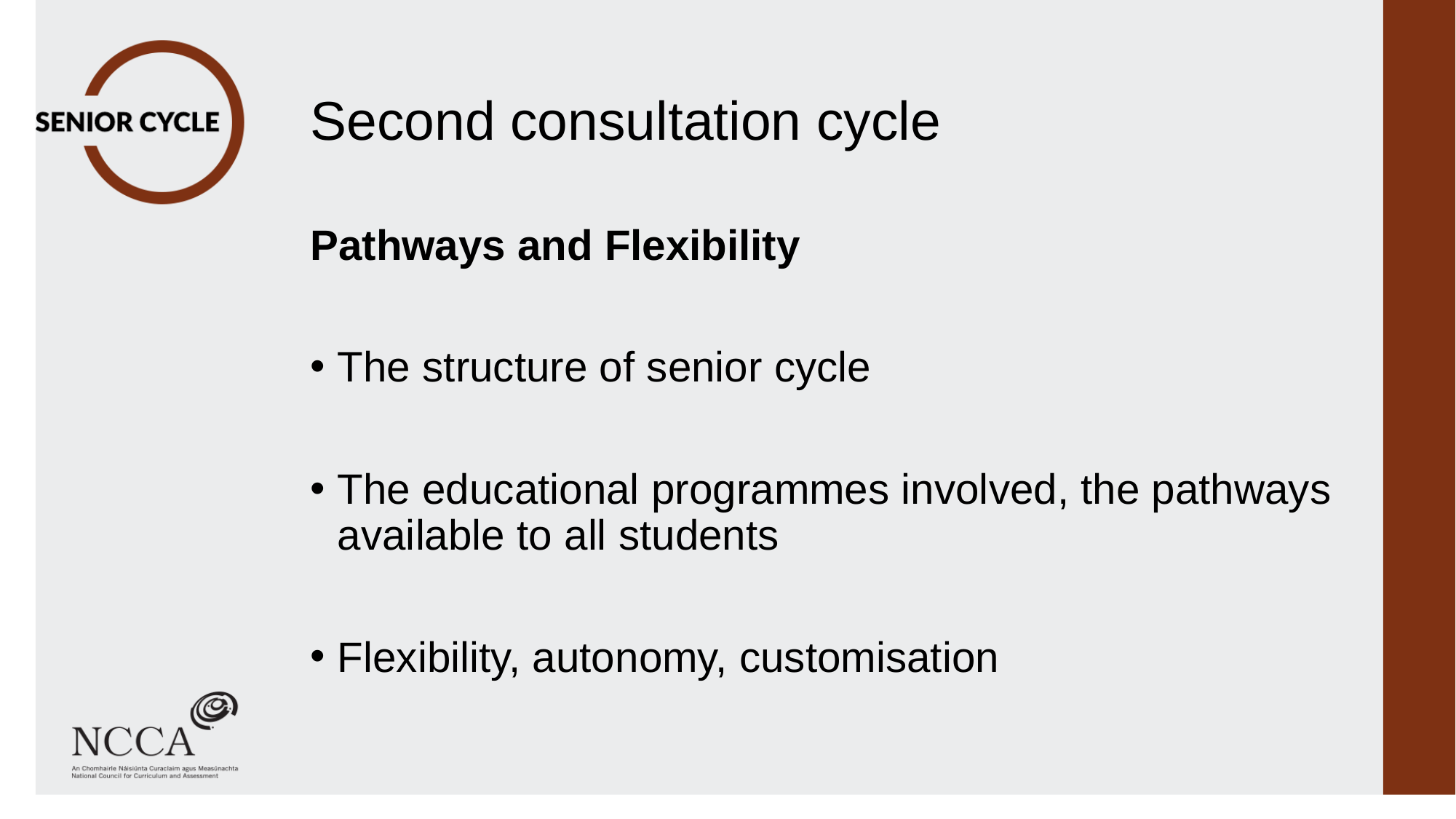

# Second consultation cycle
Pathways and Flexibility

The structure of senior cycle

The educational programmes involved, the pathways available to all students

Flexibility, autonomy, customisation